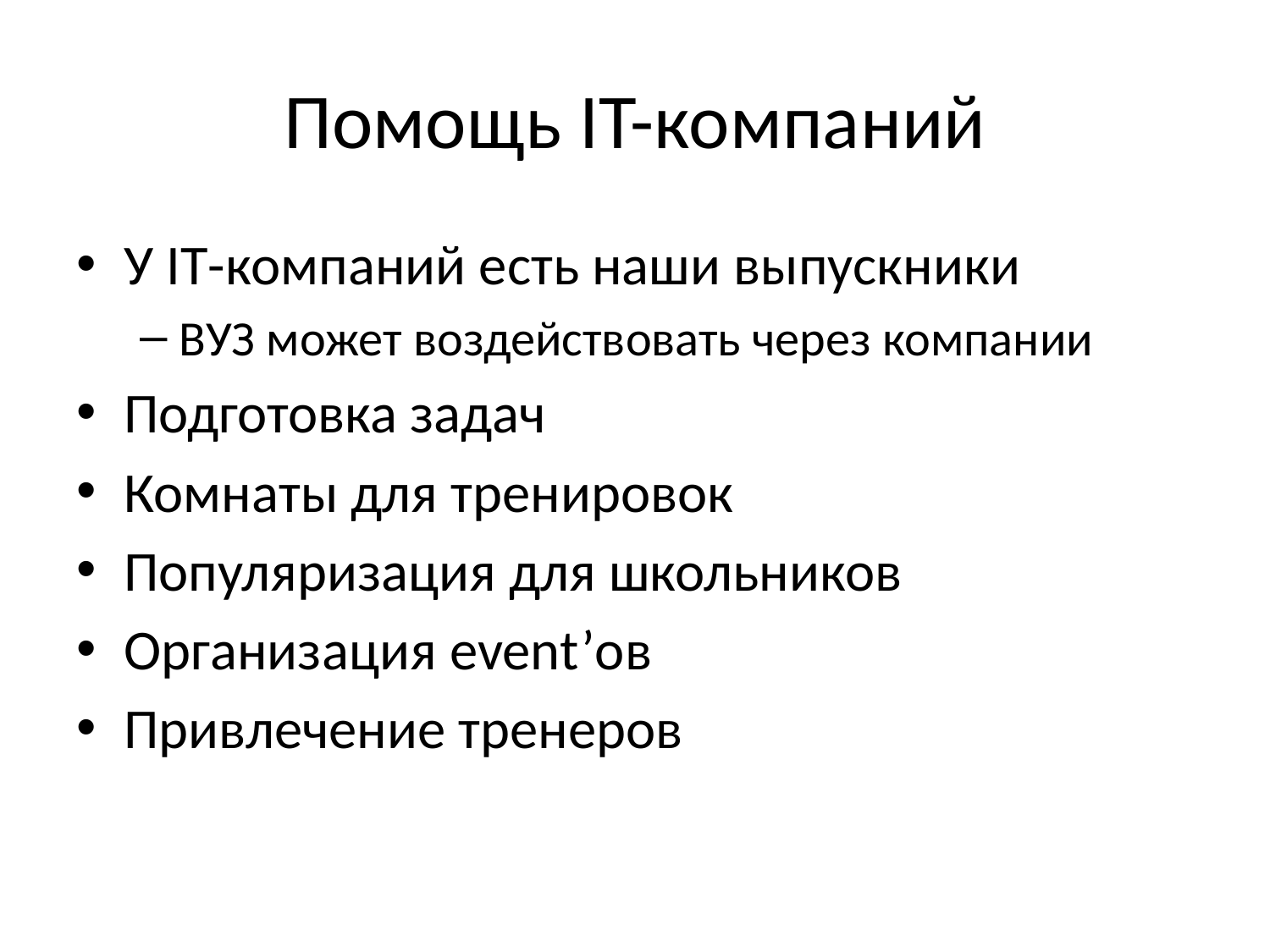

# Помощь IT-компаний
У IT-компаний есть наши выпускники
ВУЗ может воздействовать через компании
Подготовка задач
Комнаты для тренировок
Популяризация для школьников
Организация event’ов
Привлечение тренеров